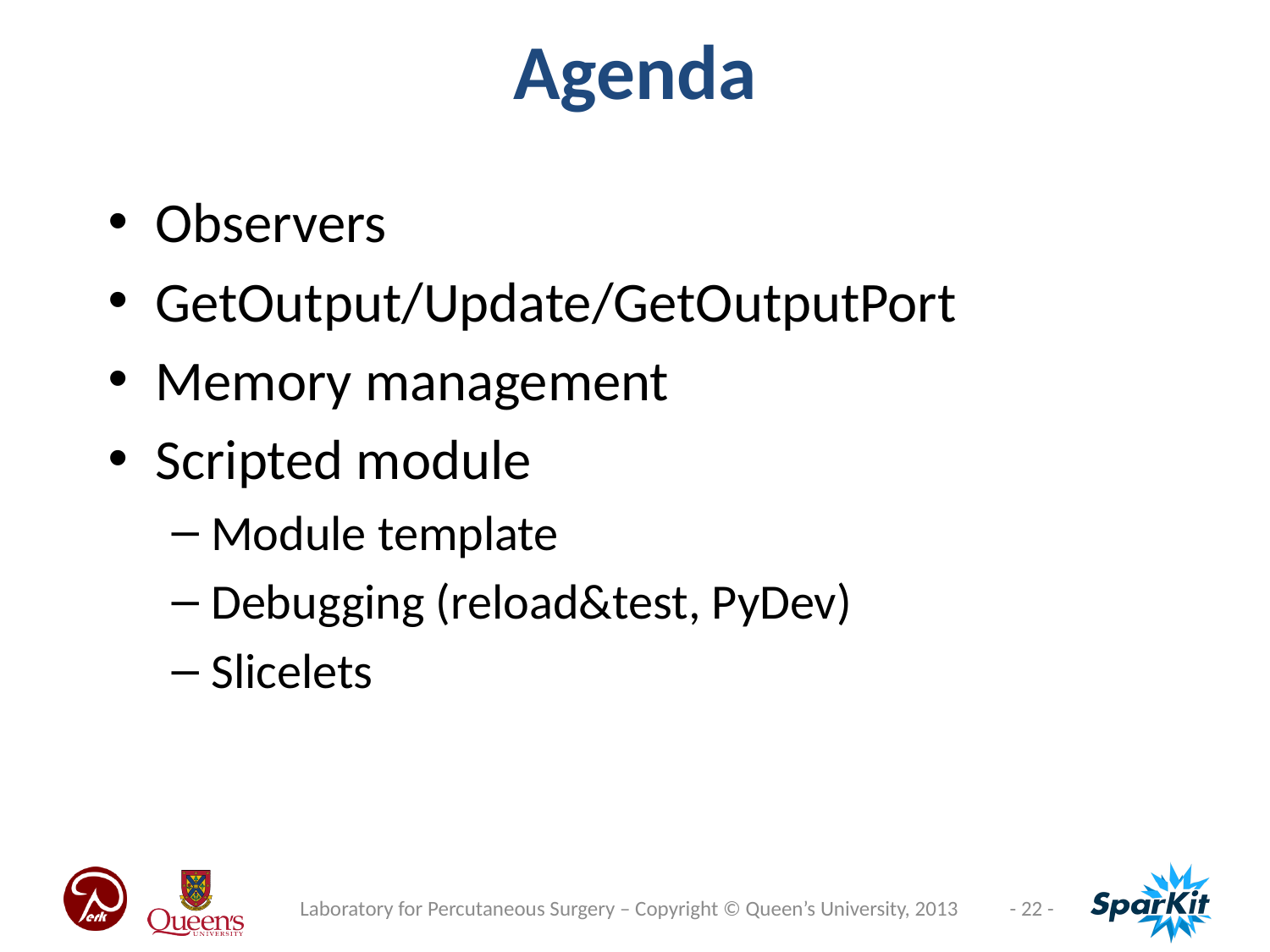

Agenda
Observers
GetOutput/Update/GetOutputPort
Memory management
Scripted module
Module template
Debugging (reload&test, PyDev)
Slicelets
Laboratory for Percutaneous Surgery – Copyright © Queen’s University, 2013
- 22 -